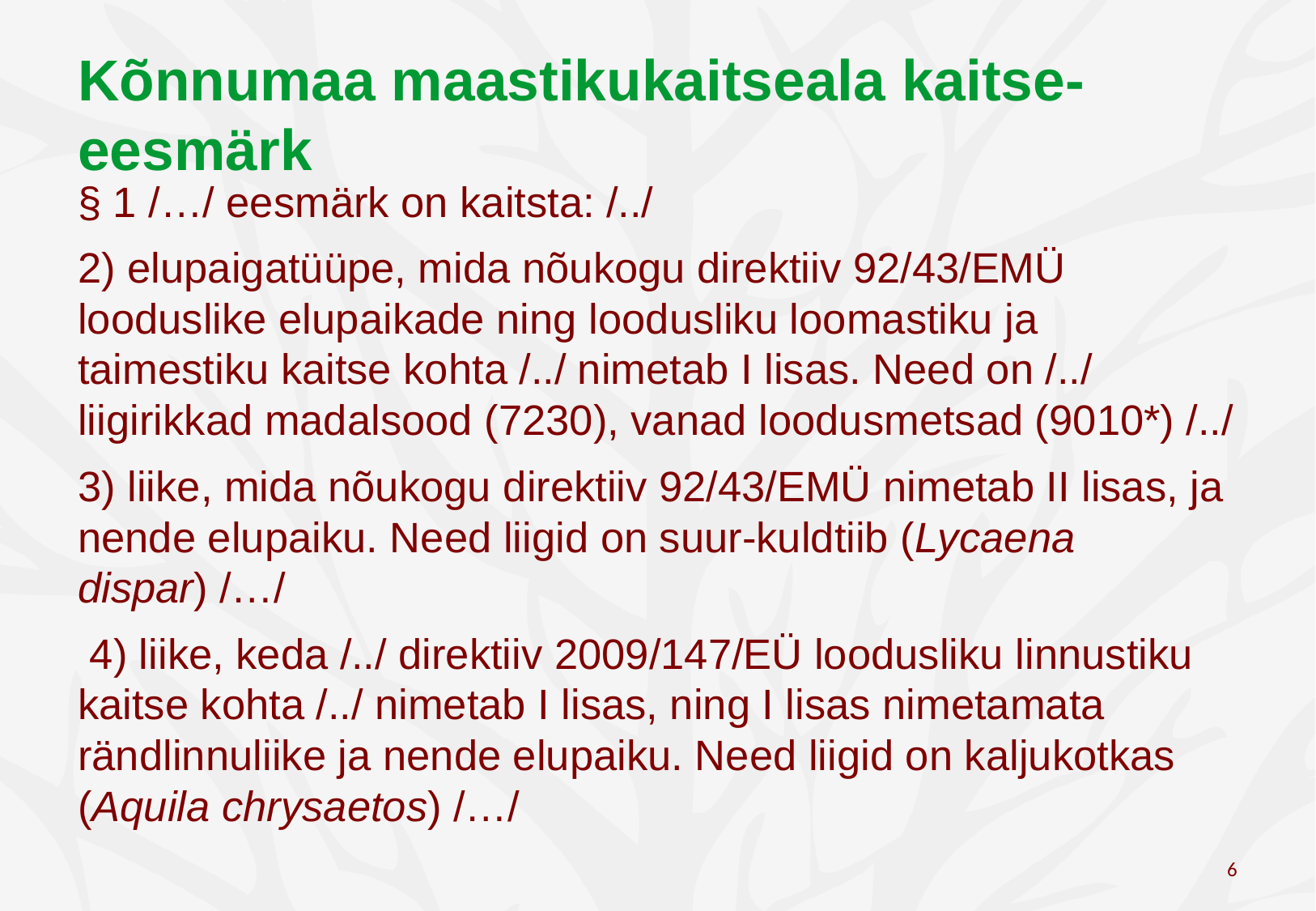

# Kõnnumaa maastikukaitseala kaitse-eesmärk
§ 1 /…/ eesmärk on kaitsta: /../
2) elupaigatüüpe, mida nõukogu direktiiv 92/43/EMÜ looduslike elupaikade ning loodusliku loomastiku ja taimestiku kaitse kohta /../ nimetab I lisas. Need on /../ liigirikkad madalsood (7230), vanad loodusmetsad (9010*) /../
3) liike, mida nõukogu direktiiv 92/43/EMÜ nimetab II lisas, ja nende elupaiku. Need liigid on suur-kuldtiib (Lycaena dispar) /…/
 4) liike, keda /../ direktiiv 2009/147/EÜ loodusliku linnustiku kaitse kohta /../ nimetab I lisas, ning I lisas nimetamata rändlinnuliike ja nende elupaiku. Need liigid on kaljukotkas (Aquila chrysaetos) /…/
6